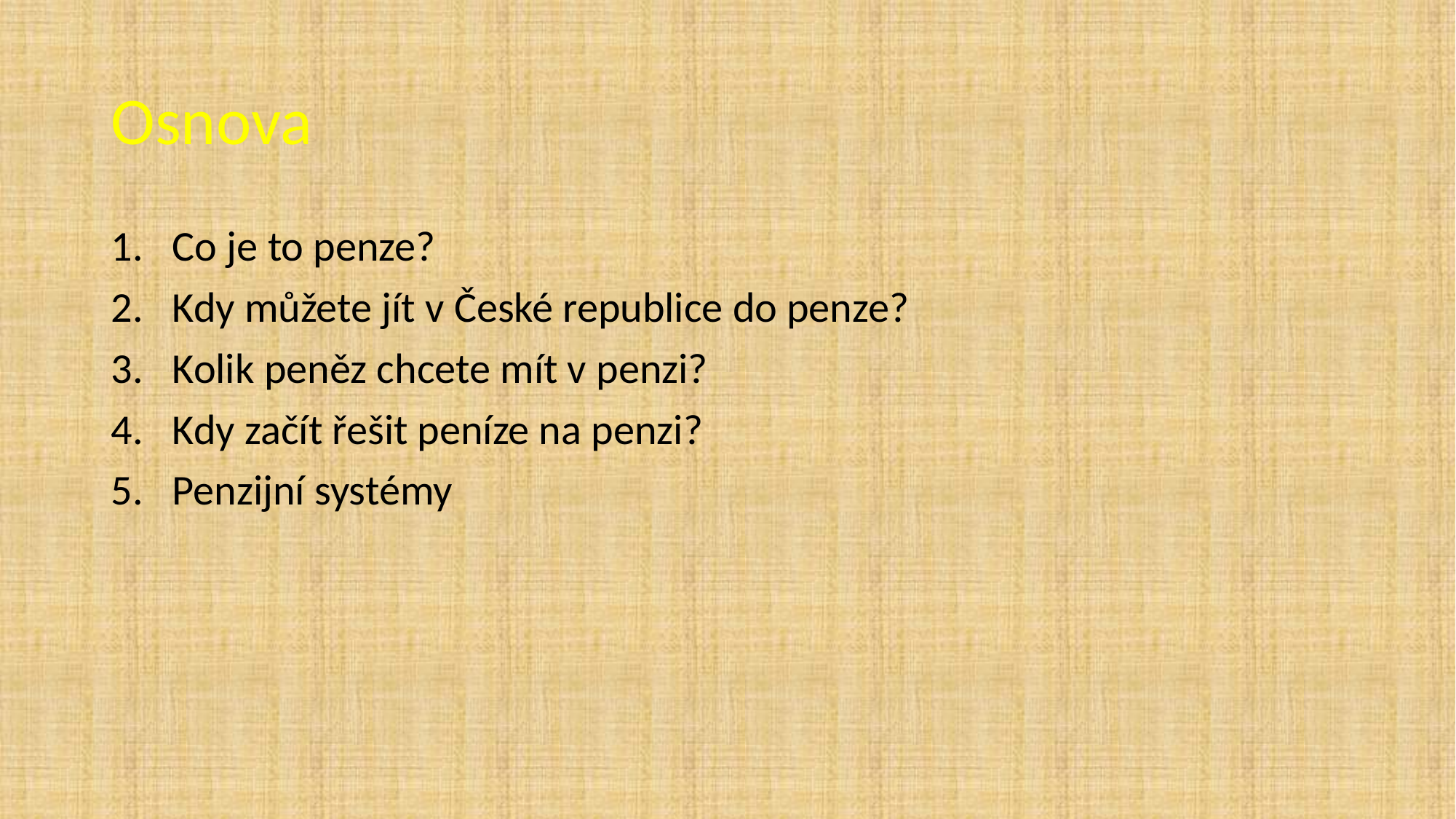

# Osnova
Co je to penze?
Kdy můžete jít v České republice do penze?
Kolik peněz chcete mít v penzi?
Kdy začít řešit peníze na penzi?
Penzijní systémy